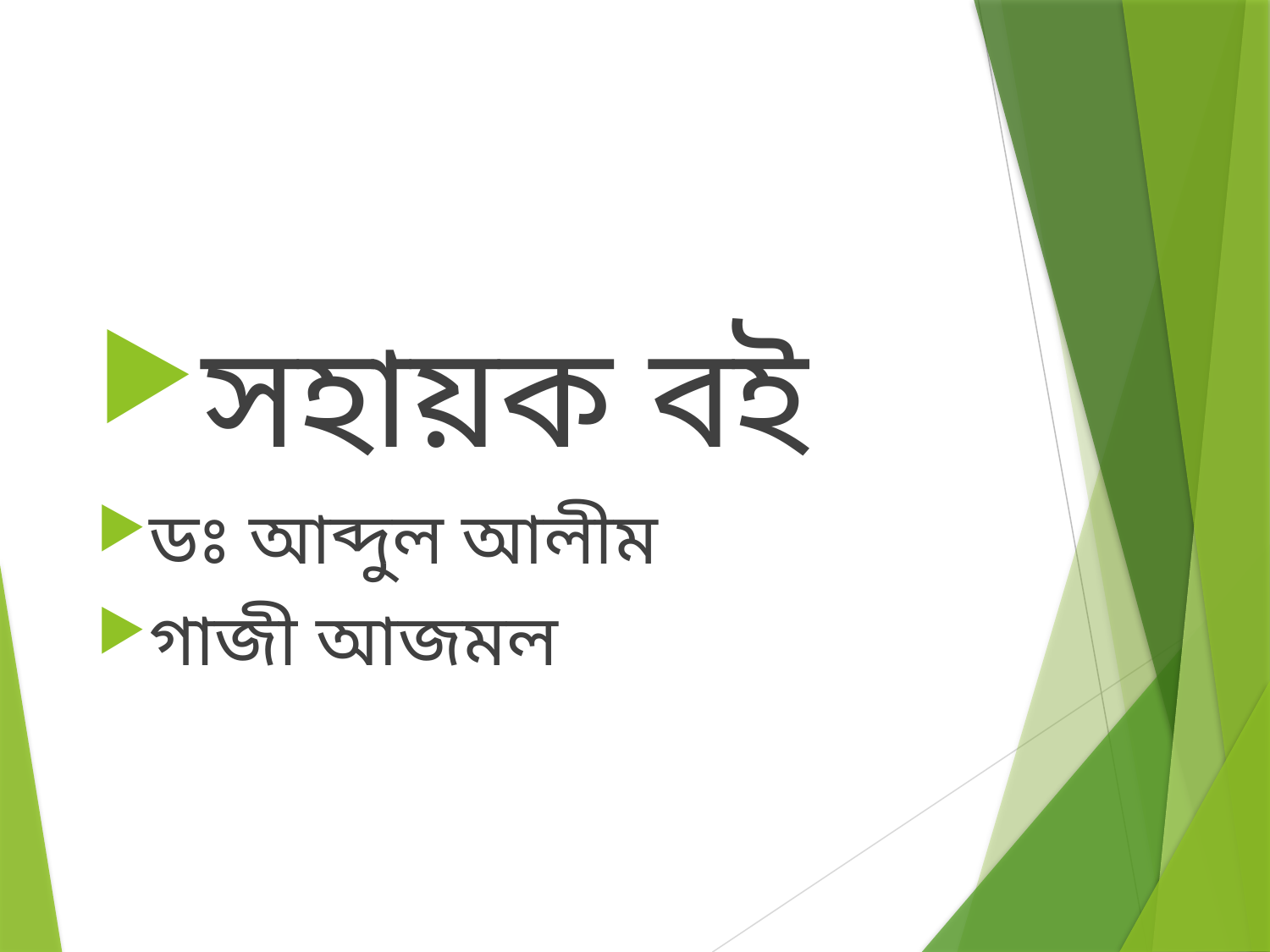

#
সহায়ক বই
ডঃ আব্দুল আলীম
গাজী আজমল